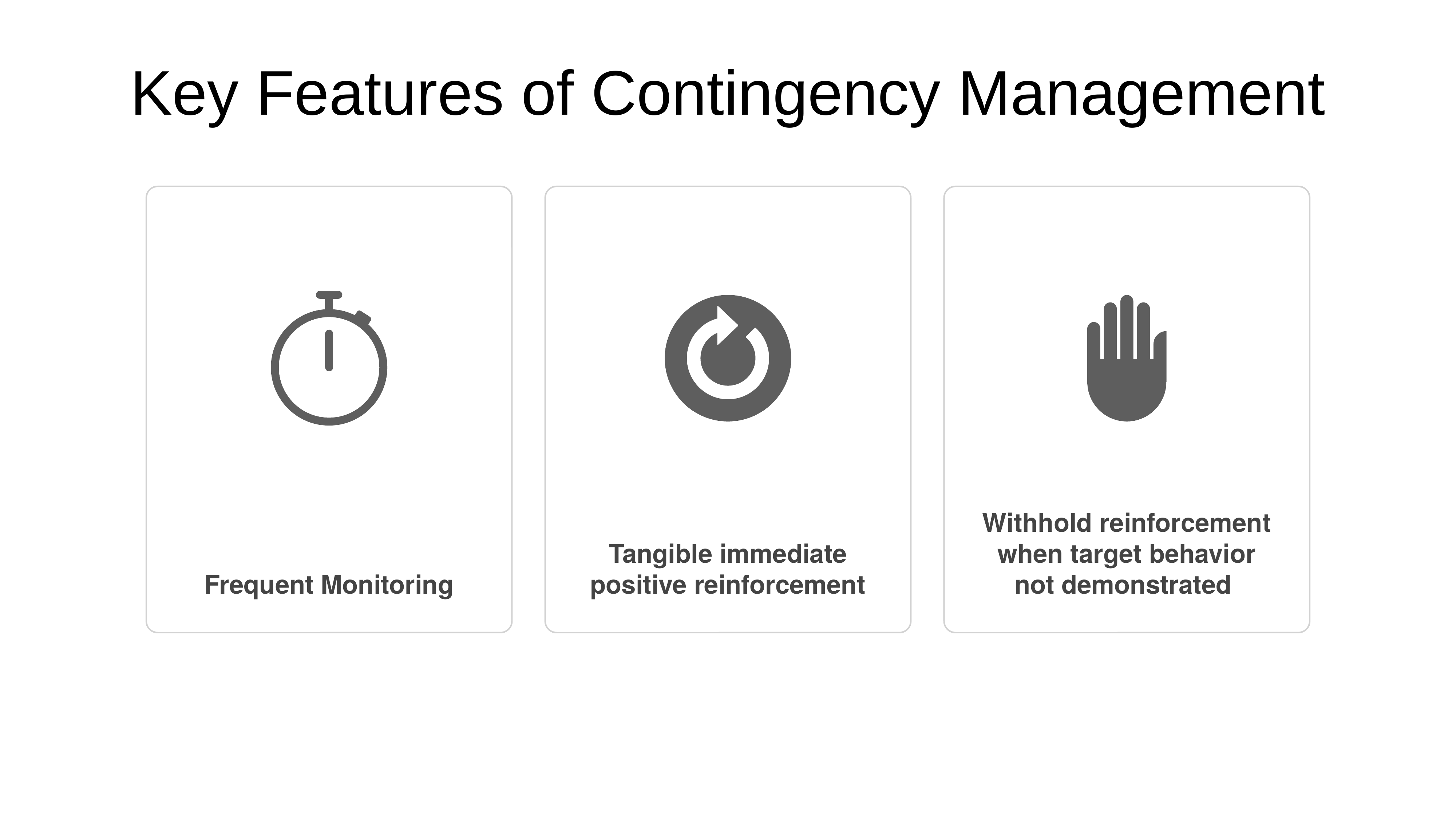

# Key Features of Contingency Management
Frequent Monitoring
Tangible immediate positive reinforcement
Withhold reinforcement when target behavior not demonstrated